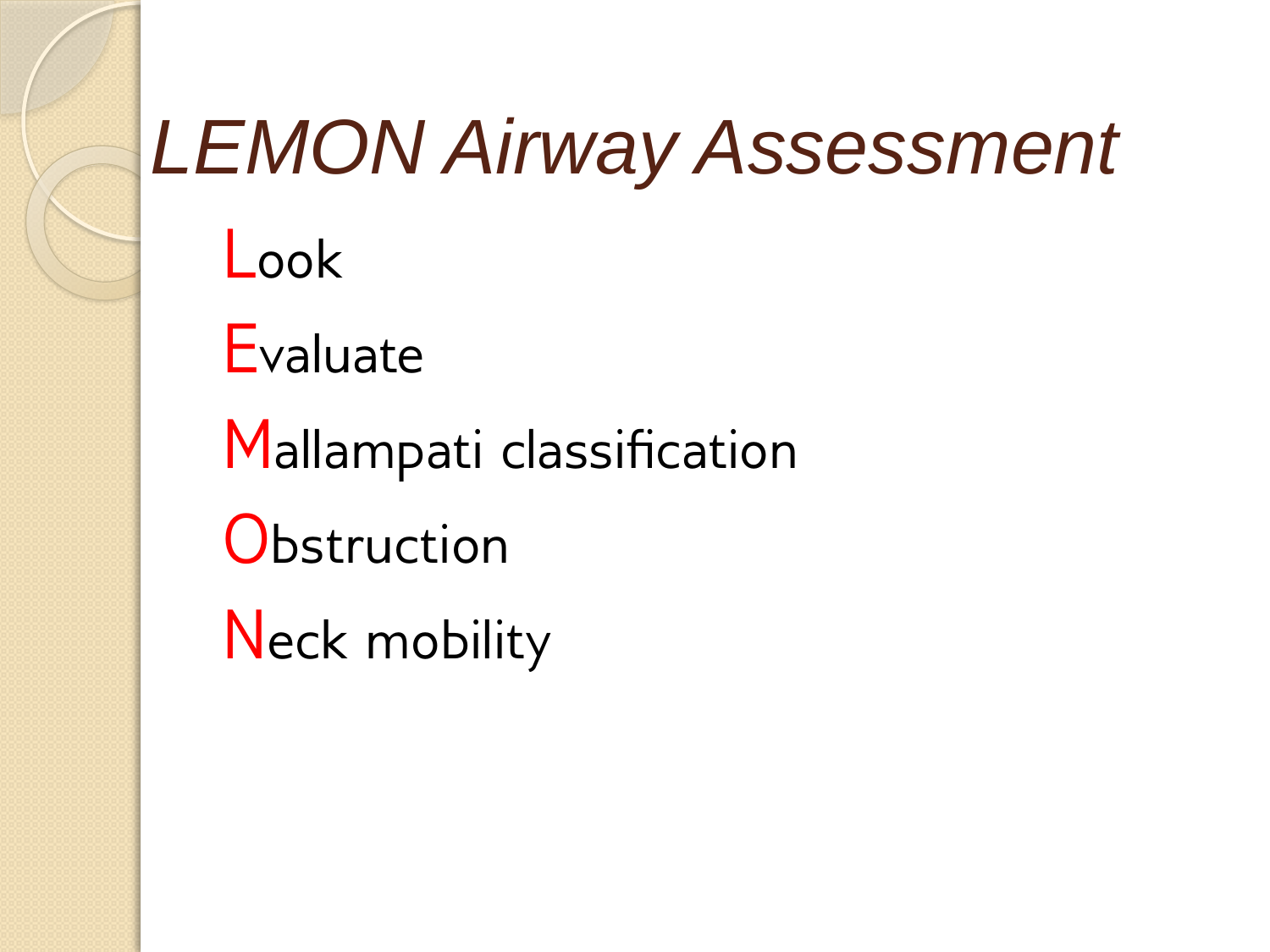

# LEMON Airway Assessment
Look
Evaluate
Mallampati classification
Obstruction
Neck mobility